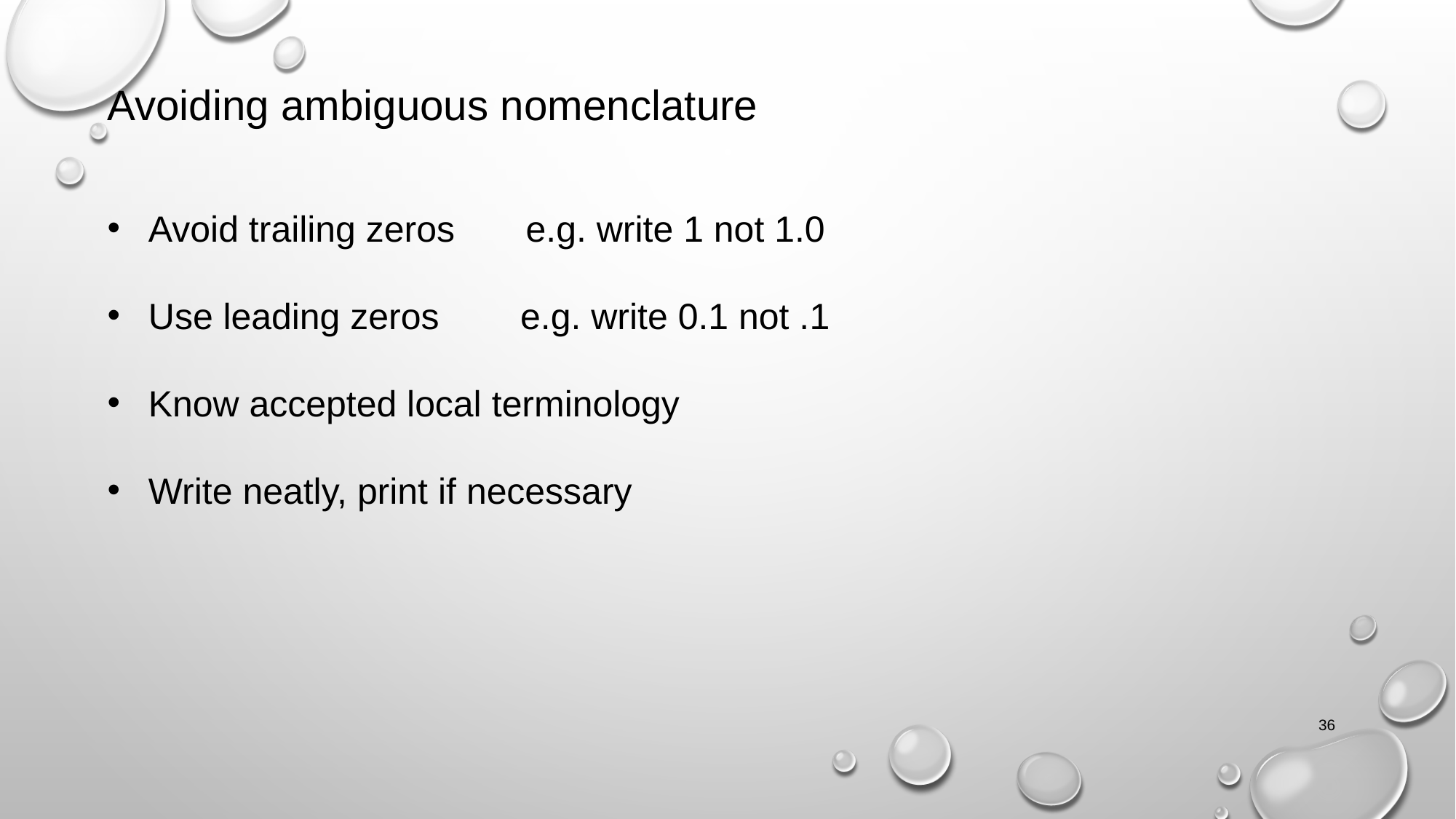

Avoiding ambiguous nomenclature

Avoid trailing zeros       e.g. write 1 not 1.0
Use leading zeros        e.g. write 0.1 not .1
Know accepted local terminology
Write neatly, print if necessary
36